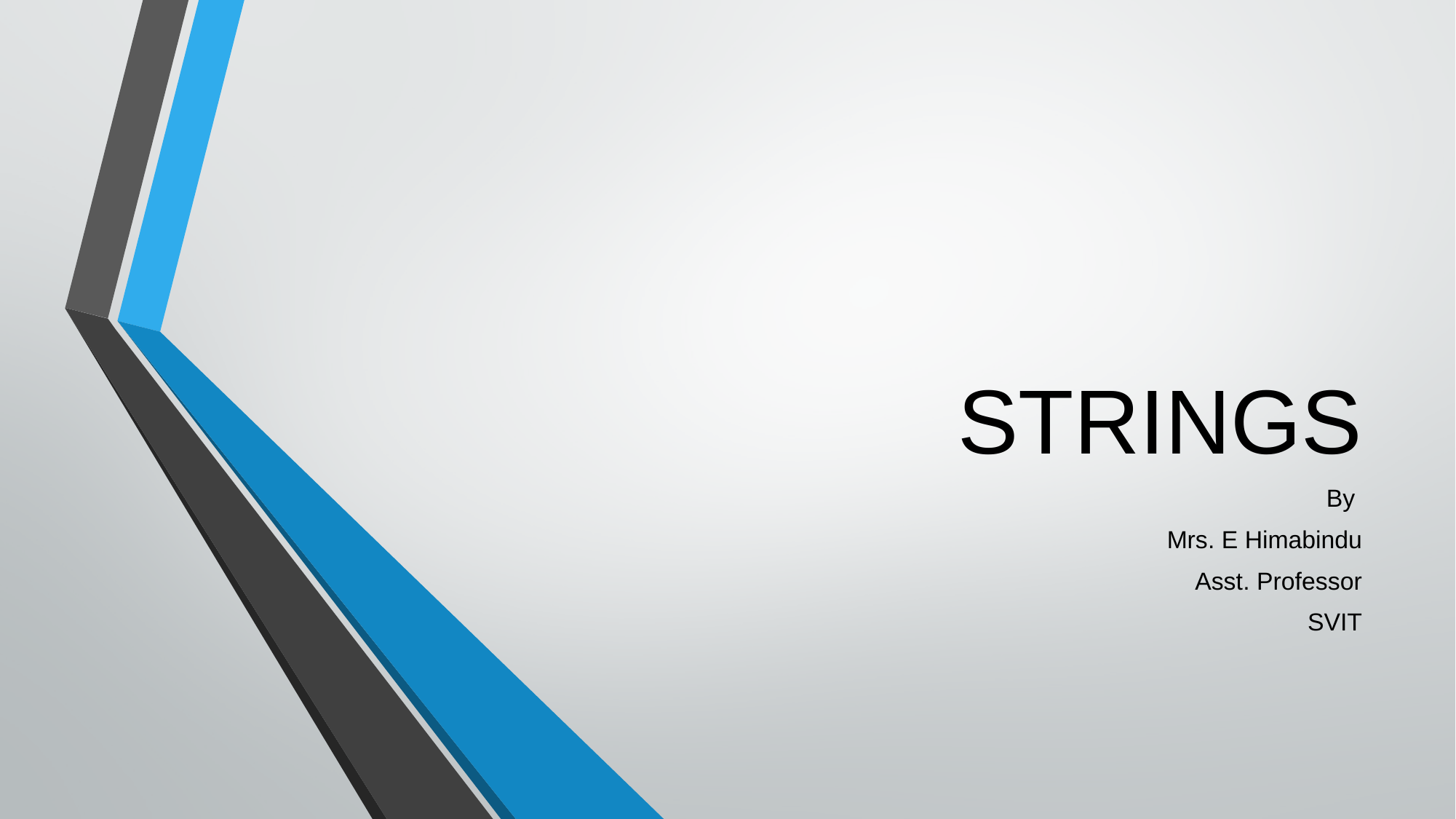

# STRINGS
By
Mrs. E Himabindu
Asst. Professor
SVIT